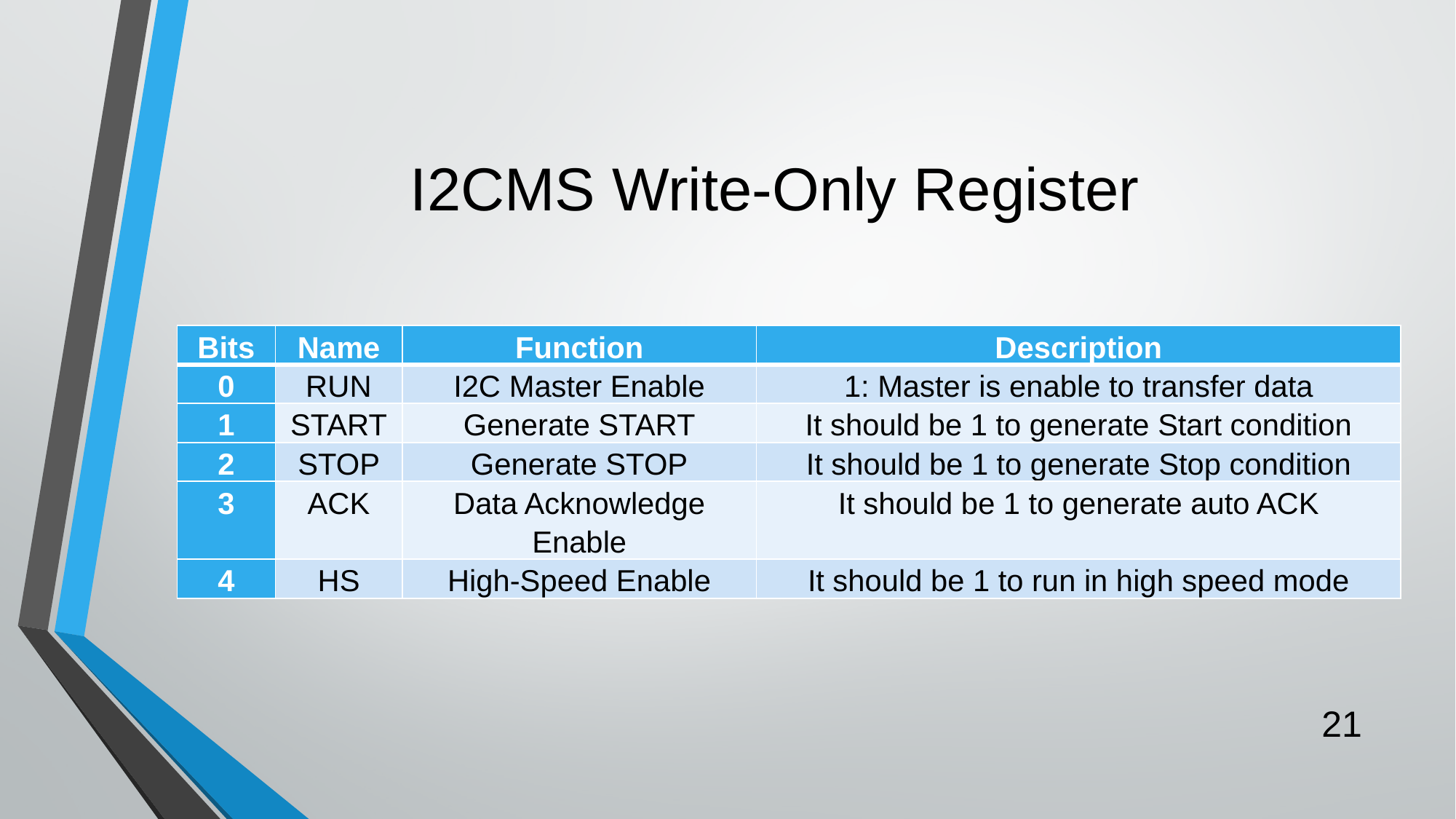

# I2CMS Write-Only Register
| Bits | Name | Function | Description |
| --- | --- | --- | --- |
| 0 | RUN | I2C Master Enable | 1: Master is enable to transfer data |
| 1 | START | Generate START | It should be 1 to generate Start condition |
| 2 | STOP | Generate STOP | It should be 1 to generate Stop condition |
| 3 | ACK | Data Acknowledge Enable | It should be 1 to generate auto ACK |
| 4 | HS | High-Speed Enable | It should be 1 to run in high speed mode |
21